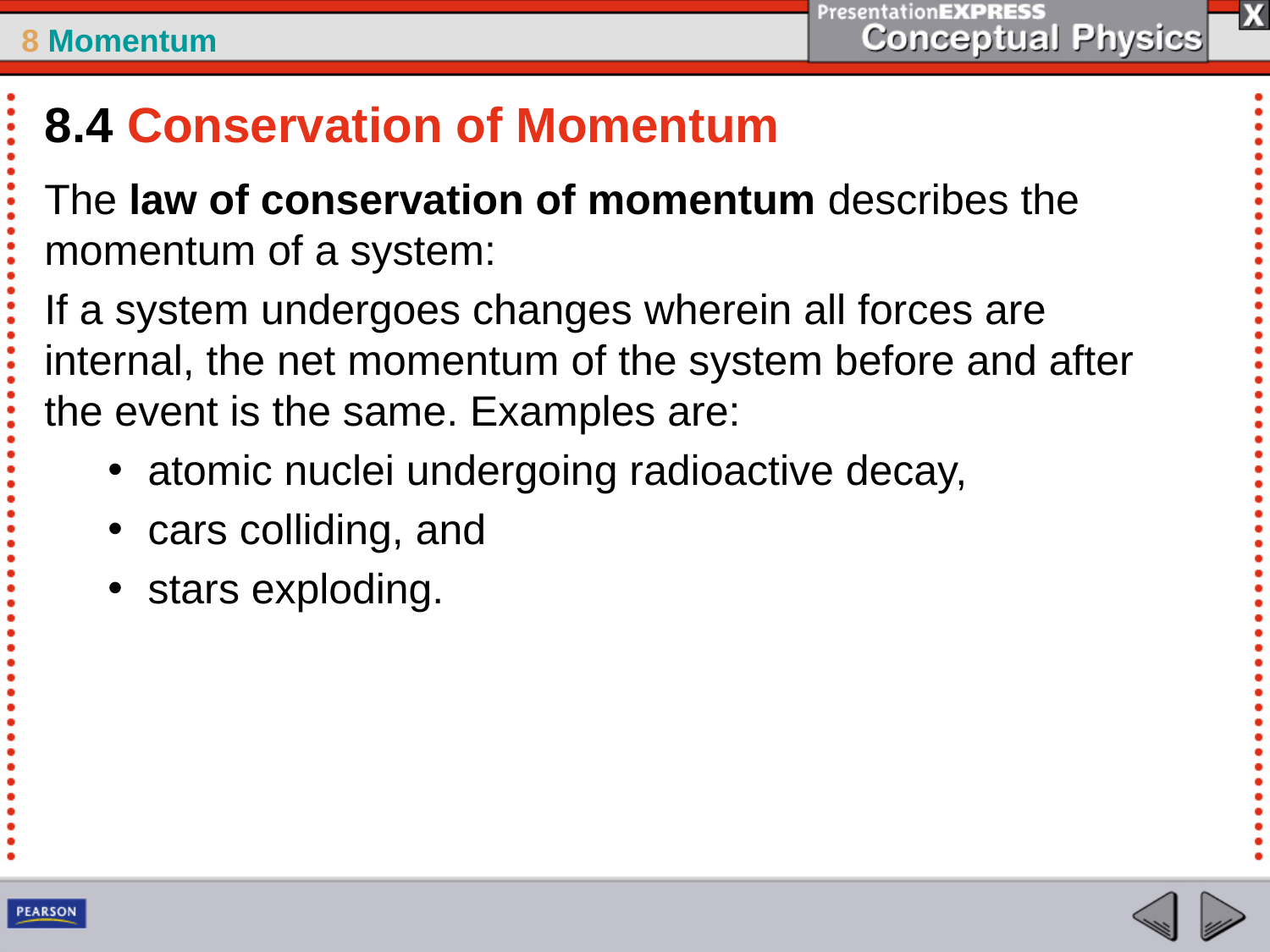

8.4 Conservation of Momentum
The law of conservation of momentum describes the momentum of a system:
If a system undergoes changes wherein all forces are internal, the net momentum of the system before and after the event is the same. Examples are:
atomic nuclei undergoing radioactive decay,
cars colliding, and
stars exploding.